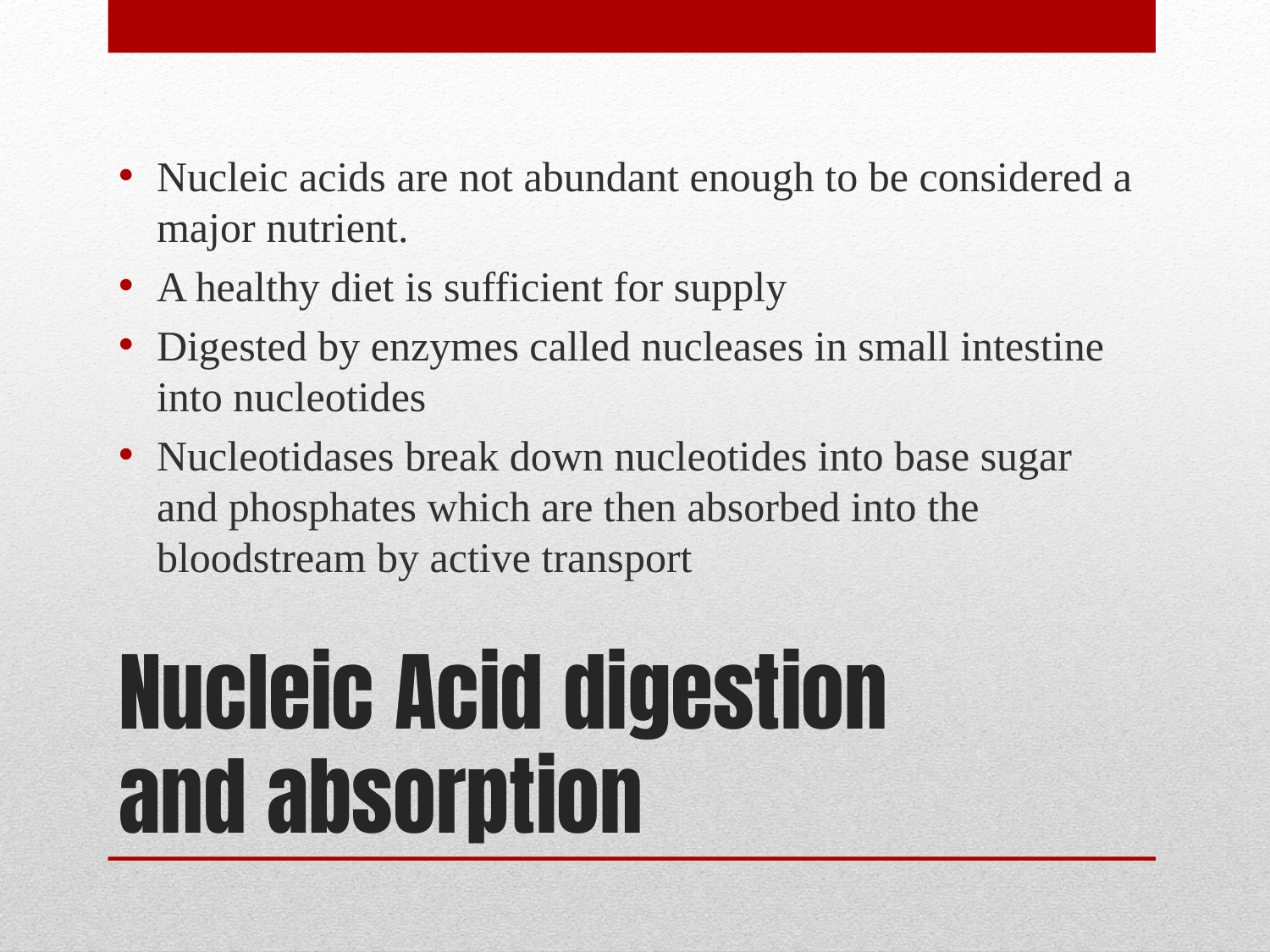

Nucleic acids are not abundant enough to be considered a major nutrient.
A healthy diet is sufficient for supply
Digested by enzymes called nucleases in small intestine into nucleotides
Nucleotidases break down nucleotides into base sugar and phosphates which are then absorbed into the bloodstream by active transport
# Nucleic Acid digestion and absorption